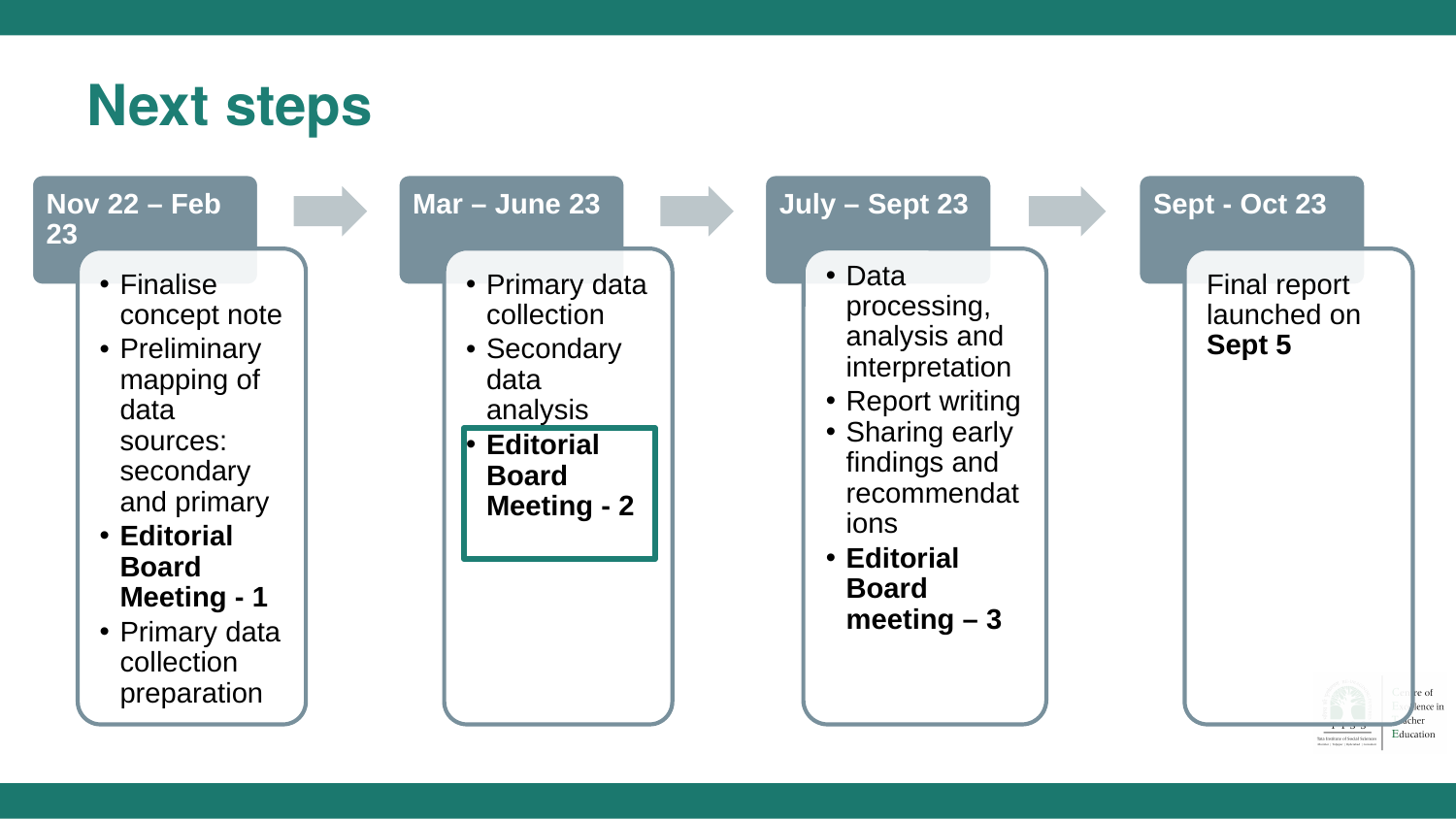

# Next steps

Nov 22 – Feb 23

Mar – June 23

July – Sept 23

Sept - Oct 23

Data processing, analysis and interpretation
Report writing
Sharing early findings and recommendations
Editorial Board meeting – 3

Finalise concept note
Preliminary mapping of data sources: secondary and primary
Editorial Board Meeting - 1
Primary data collection preparation
Primary data collection
Secondary data analysis
Editorial Board Meeting - 2
Final report launched on Sept 5